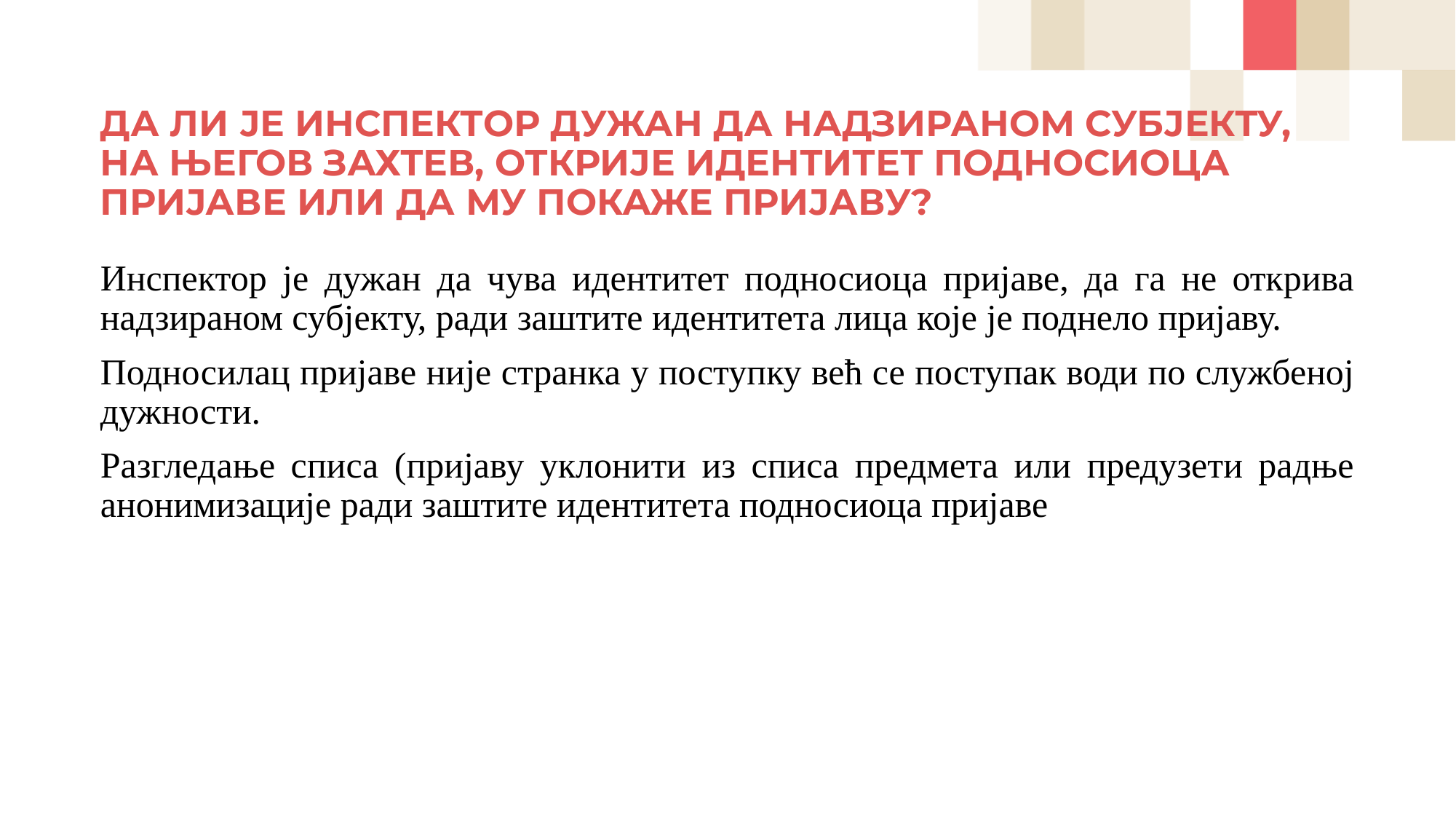

# ДА ЛИ ЈЕ ИНСПЕКТОР ДУЖАН ДА НАДЗИРАНОМ СУБЈЕКТУ, НА ЊЕГОВ ЗАХТЕВ, ОТКРИЈЕ ИДЕНТИТЕТ ПОДНОСИОЦА ПРИЈАВЕ ИЛИ ДА МУ ПОКАЖЕ ПРИЈАВУ?
Инспектор је дужан да чува идентитет подносиоца пријаве, да га не открива надзираном субјекту, ради заштите идентитета лица које је поднело пријаву.
Подносилац пријаве није странка у поступку већ се поступак води по службеној дужности.
Разгледање списа (пријаву уклонити из списа предмета или предузети радње анонимизације ради заштите идентитета подносиоца пријаве